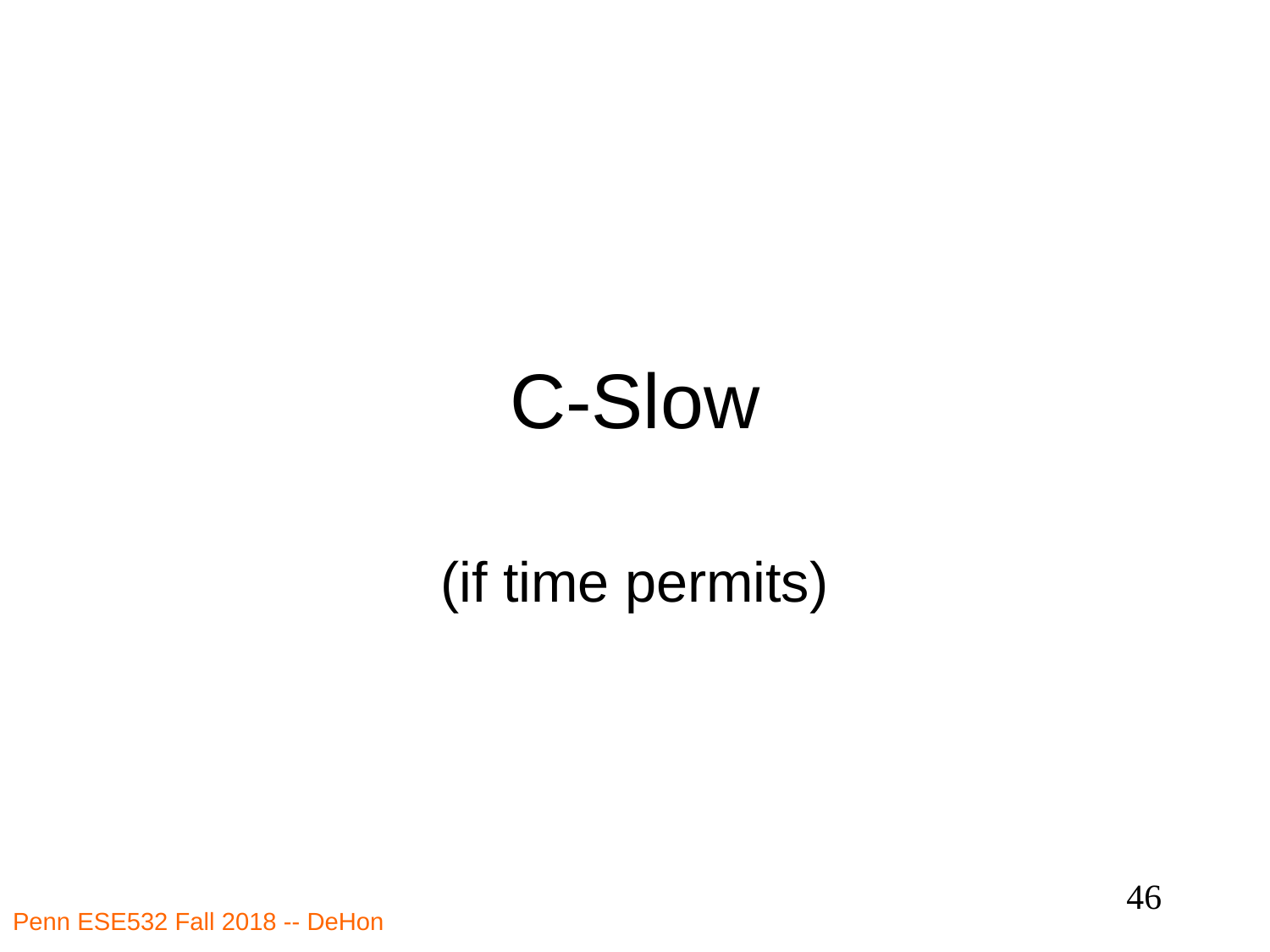

# C-Slow
(if time permits)
46
Penn ESE532 Fall 2018 -- DeHon